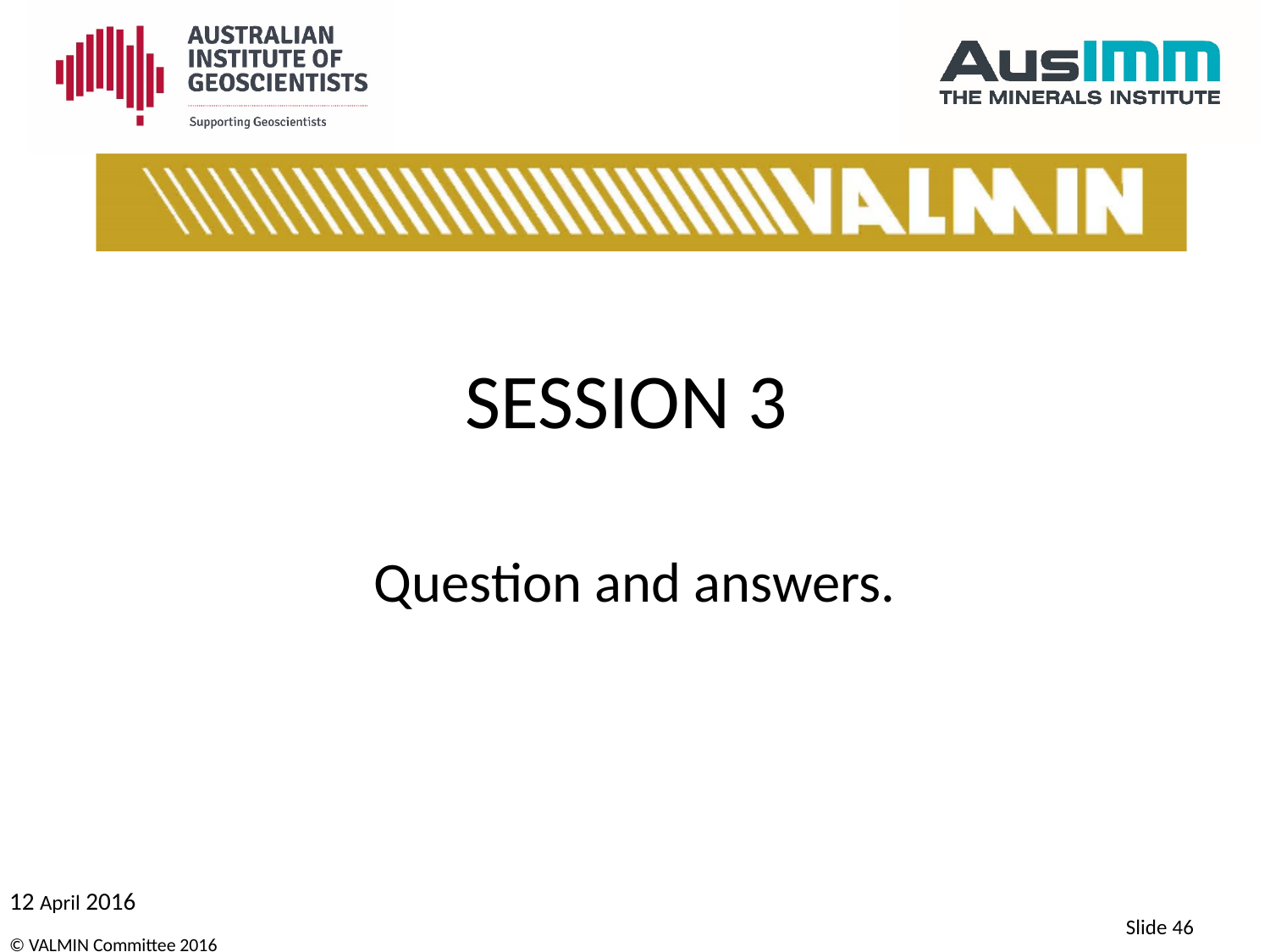

# SESSION 3
Question and answers.
Slide 46
© VALMIN Committee 2016